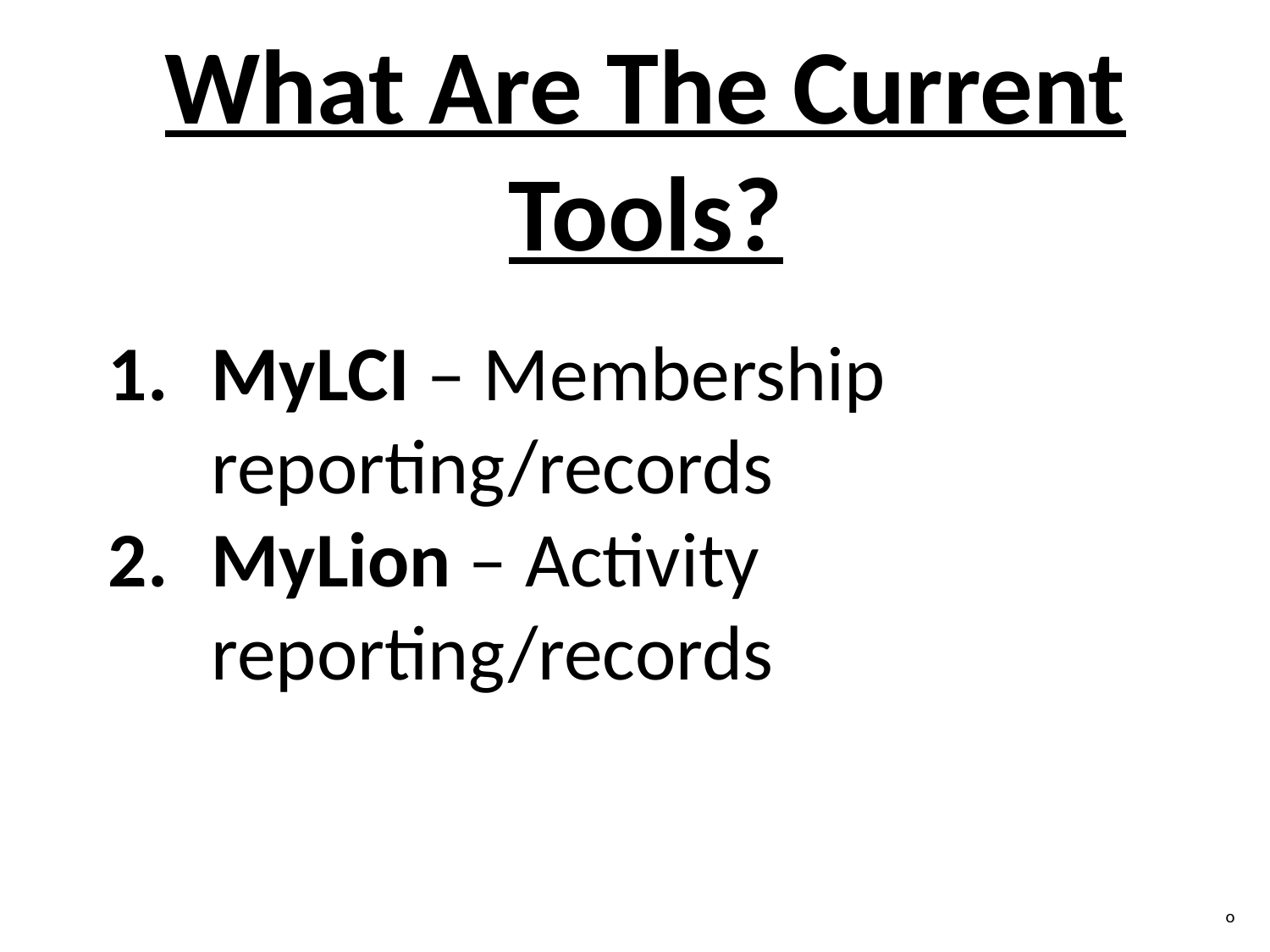

What Are The Current Tools?
MyLCI – Membership reporting/records
MyLion – Activity reporting/records

o